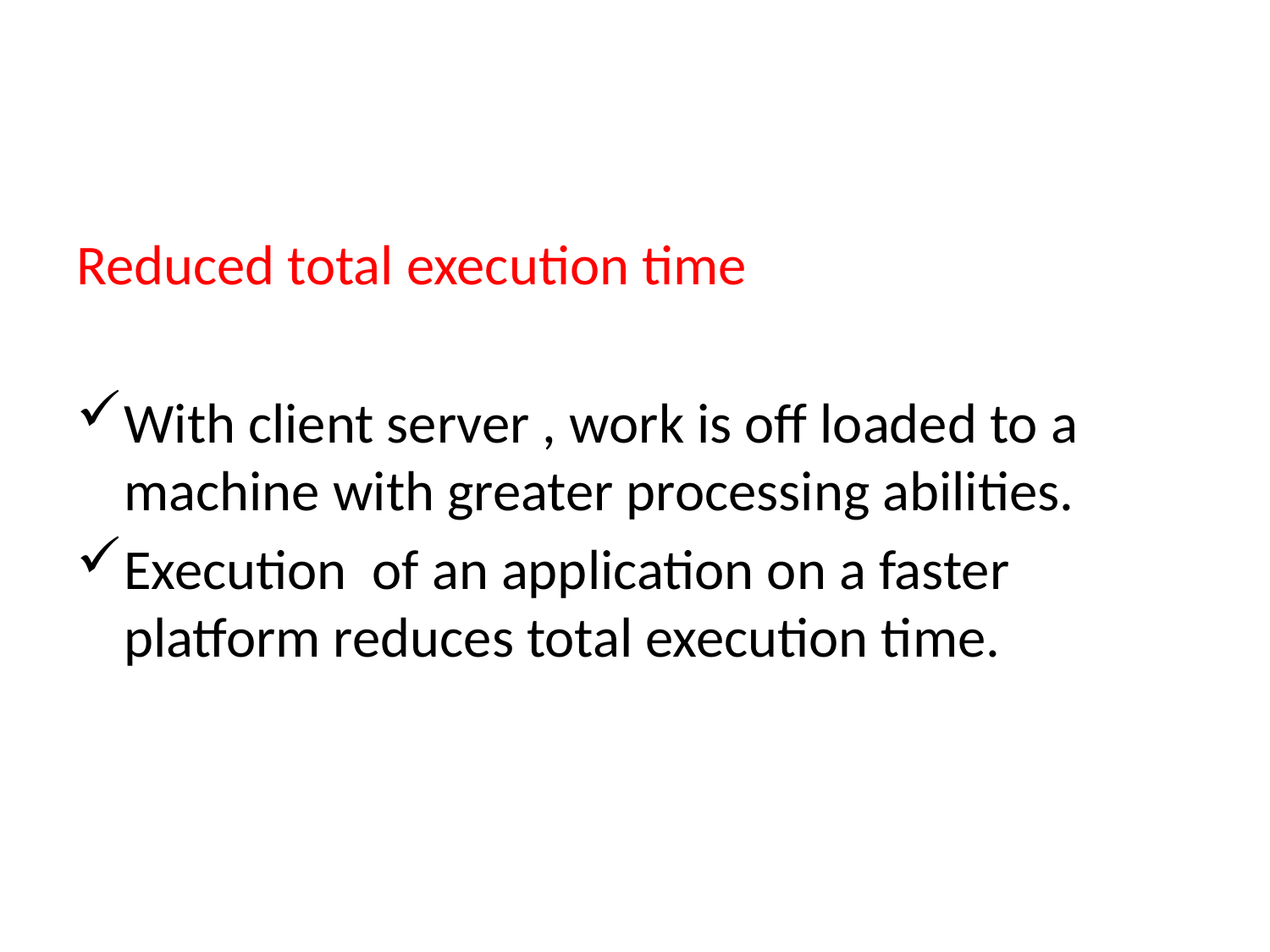

#
Reduced total execution time

With client server , work is off loaded to a machine with greater processing abilities.
Execution  of an application on a faster platform reduces total execution time.